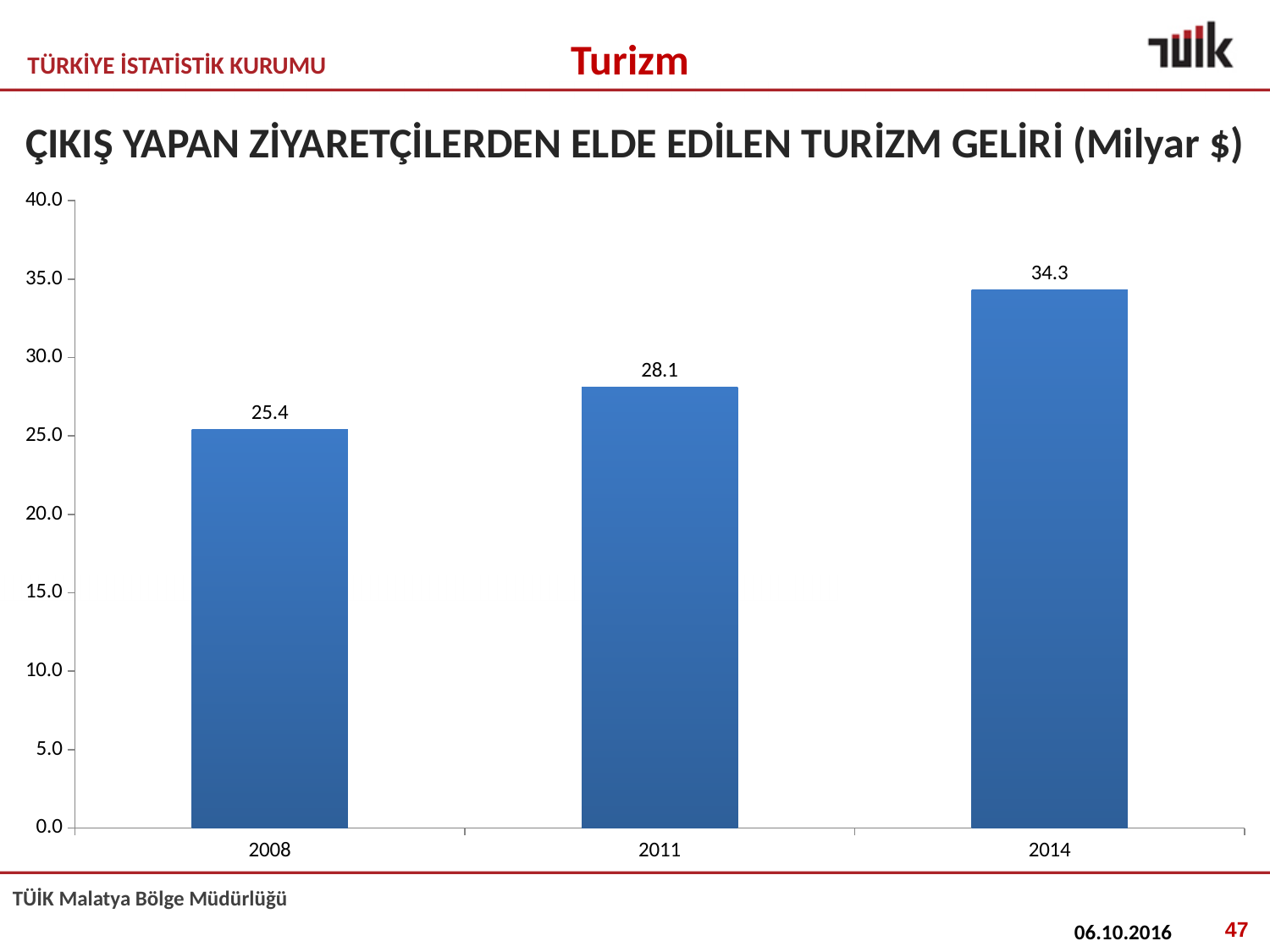

Turizm
# ÇIKIŞ YAPAN ZİYARETÇİLERDEN ELDE EDİLEN TURİZM GELİRİ (Milyar $)

### Chart

| Category | Turizm Geliri |
|---|---|
| 2008 | 25.41506674965563 |
| 2011 | 28.11569156244045 |
| 2014 | 34.305903846332455 |
47
06.10.2016